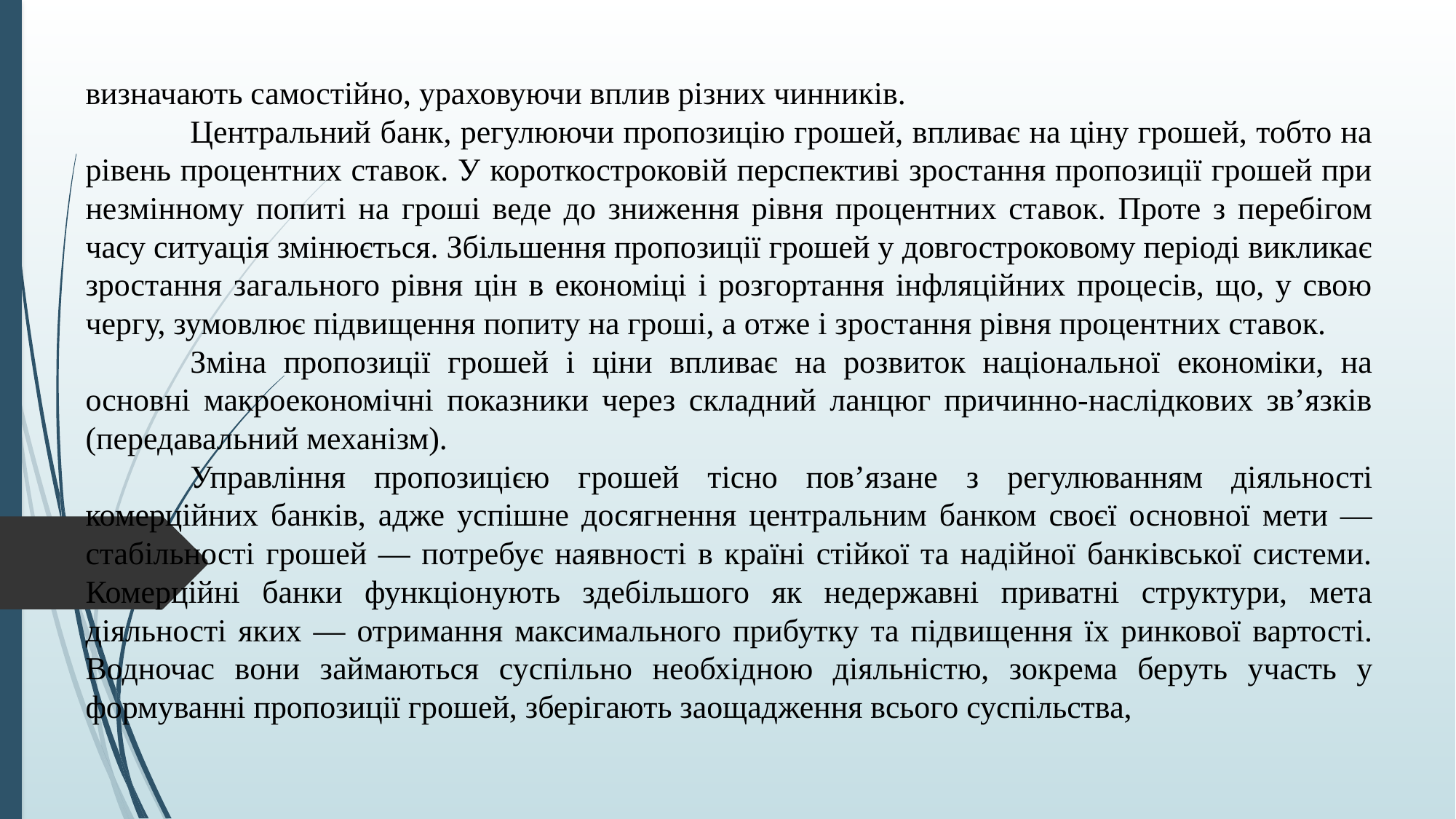

визначають самостійно, ураховуючи вплив різних чинників.
	Центральний банк, регулюючи пропозицію грошей, впливає на ціну грошей, тобто на рівень процентних ставок. У короткостроковій перспективі зростання пропозиції грошей при незмінному попиті на гроші веде до зниження рівня процентних ставок. Проте з перебігом часу ситуація змінюється. Збільшення пропозиції грошей у довгостроковому періоді викликає зростання загального рівня цін в економіці і розгортання інфляційних процесів, що, у свою чергу, зумовлює підвищення попиту на гроші, а отже і зростання рівня процентних ставок.
	Зміна пропозиції грошей і ціни впливає на розвиток національної економіки, на основні макроекономічні показники через складний ланцюг причинно-наслідкових зв’язків (передавальний механізм).
	Управління пропозицією грошей тісно пов’язане з регулюванням діяльності комерційних банків, адже успішне досягнення центральним банком своєї основної мети — стабільності грошей — потребує наявності в країні стійкої та надійної банківської системи. Комерційні банки функціонують здебільшого як недержавні приватні структури, мета діяльності яких — отримання максимального прибутку та підвищення їх ринкової вартості. Водночас вони займаються суспільно необхідною діяльністю, зокрема беруть участь у формуванні пропозиції грошей, зберігають заощадження всього суспільства,